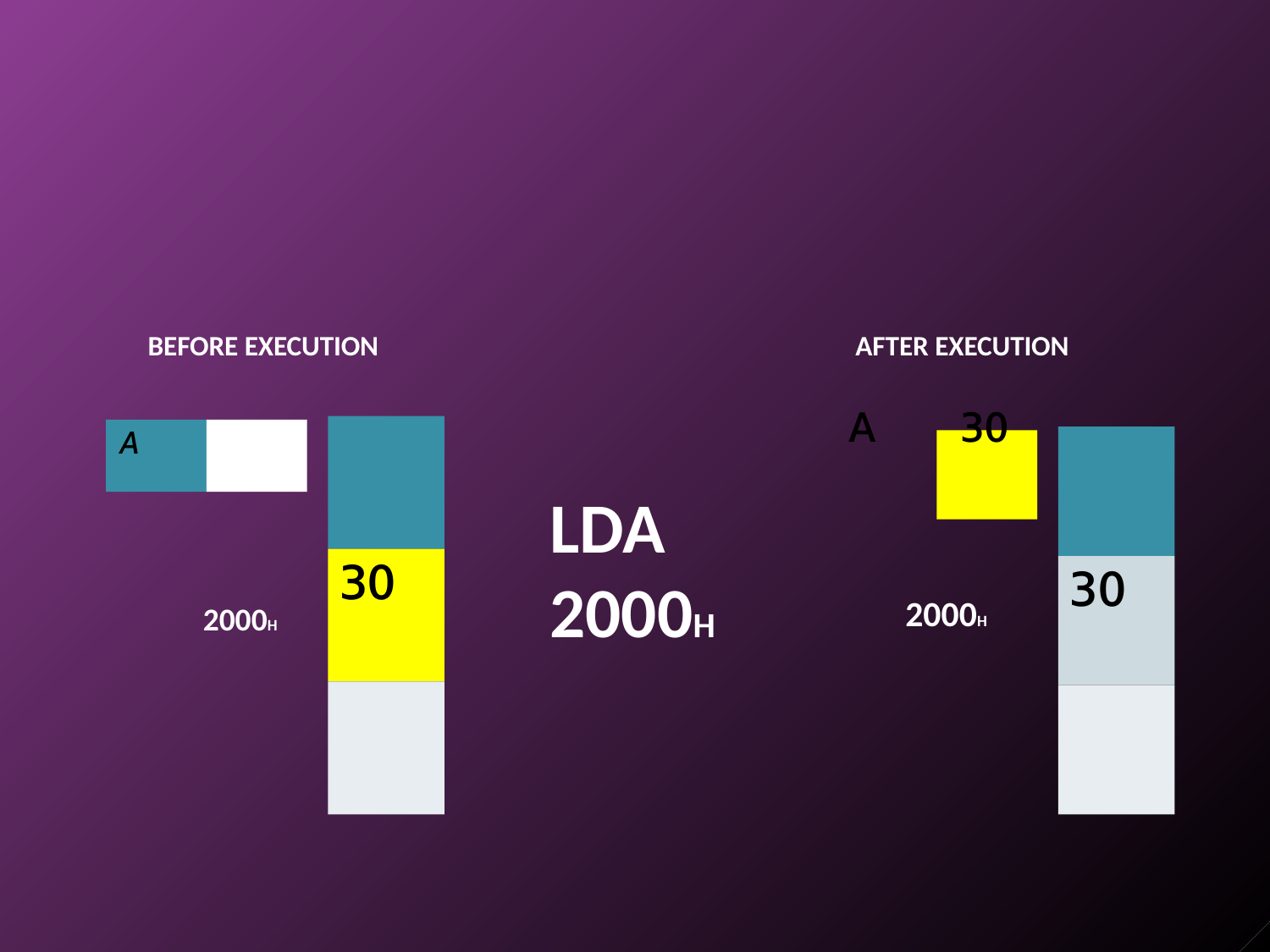

BEFORE EXECUTION
AFTER EXECUTION

A	30

A

LDA  2000H

30

30

2000H
2000H